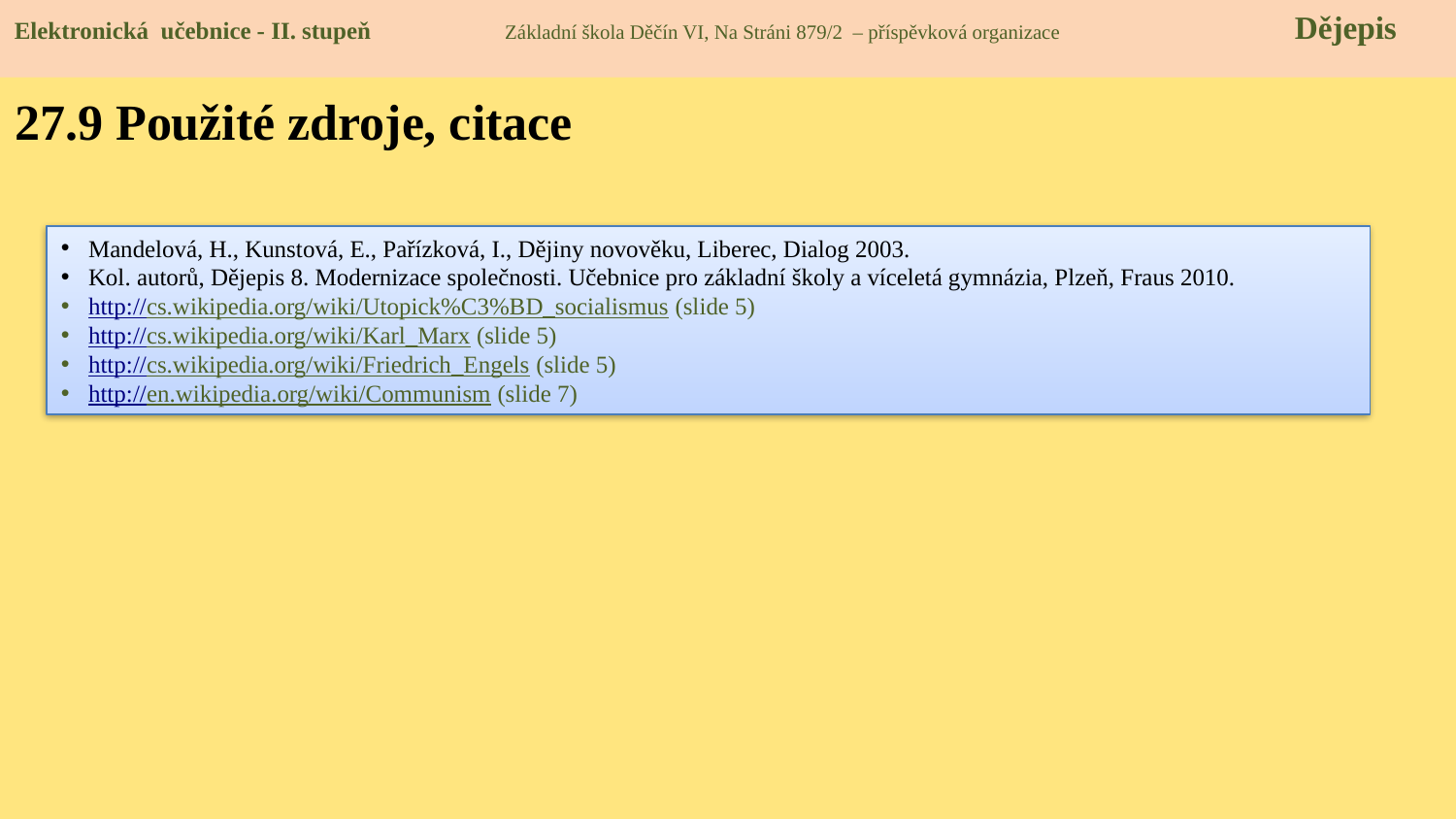

Elektronická  učebnice - II. stupeň                      Základní škola Děčín VI, Na Stráni 879/2  – příspěvková organizace                       	                     Dějepis

27.9 Použité zdroje, citace
Mandelová, H., Kunstová, E., Pařízková, I., Dějiny novověku, Liberec, Dialog 2003.
Kol. autorů, Dějepis 8. Modernizace společnosti. Učebnice pro základní školy a víceletá gymnázia, Plzeň, Fraus 2010.
http://cs.wikipedia.org/wiki/Utopick%C3%BD_socialismus (slide 5)
http://cs.wikipedia.org/wiki/Karl_Marx (slide 5)
http://cs.wikipedia.org/wiki/Friedrich_Engels (slide 5)
http://en.wikipedia.org/wiki/Communism (slide 7)